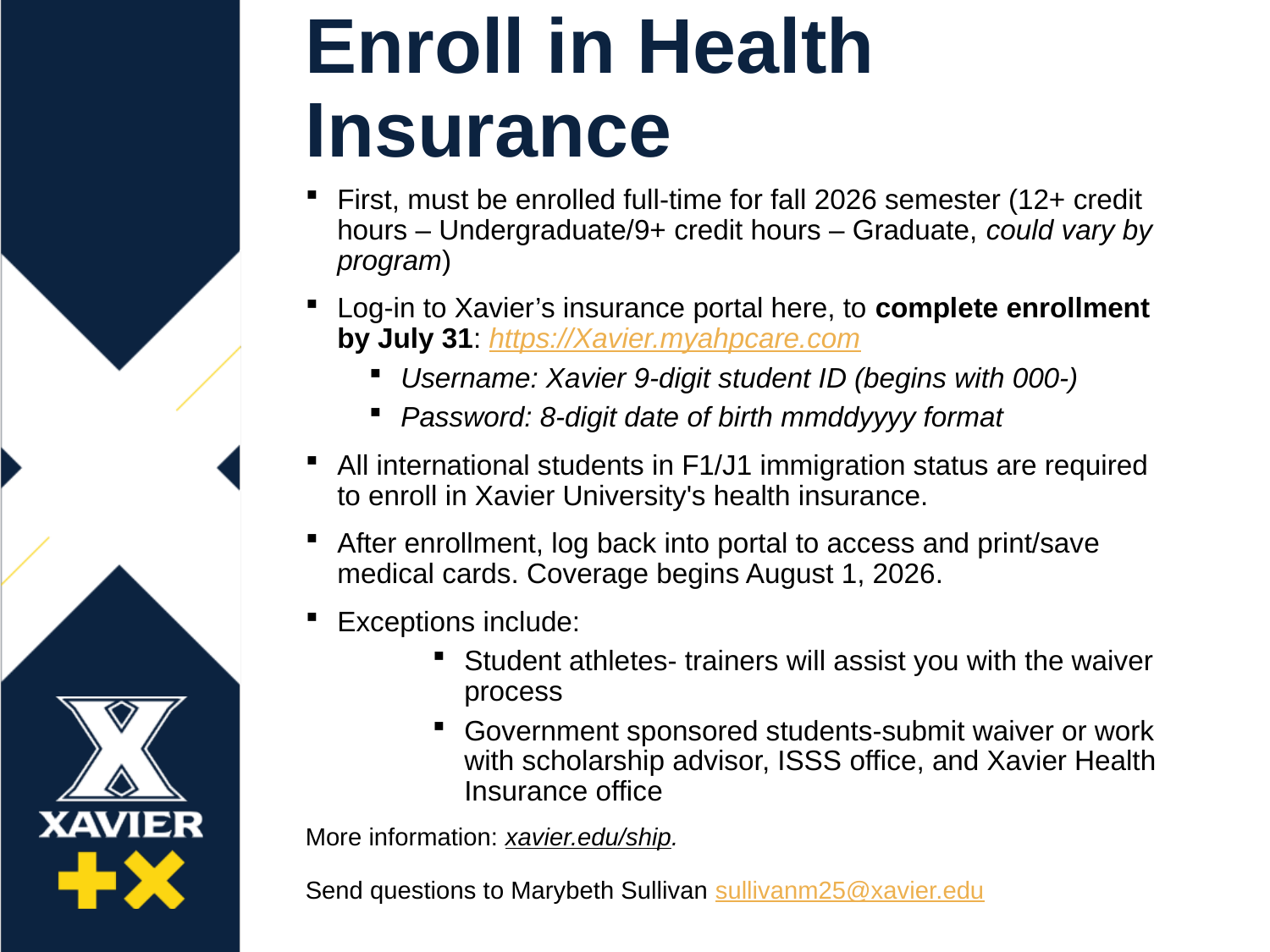

# Enroll in Health Insurance
First, must be enrolled full-time for fall 2026 semester (12+ credit hours – Undergraduate/9+ credit hours – Graduate, could vary by program)
Log-in to Xavier’s insurance portal here, to complete enrollment by July 31: https://Xavier.myahpcare.com
Username: Xavier 9-digit student ID (begins with 000-)
Password: 8-digit date of birth mmddyyyy format
All international students in F1/J1 immigration status are required to enroll in Xavier University's health insurance.
After enrollment, log back into portal to access and print/save medical cards. Coverage begins August 1, 2026.
Exceptions include:
Student athletes- trainers will assist you with the waiver process
Government sponsored students-submit waiver or work with scholarship advisor, ISSS office, and Xavier Health Insurance office
More information: xavier.edu/ship. 
Send questions to Marybeth Sullivan sullivanm25@xavier.edu